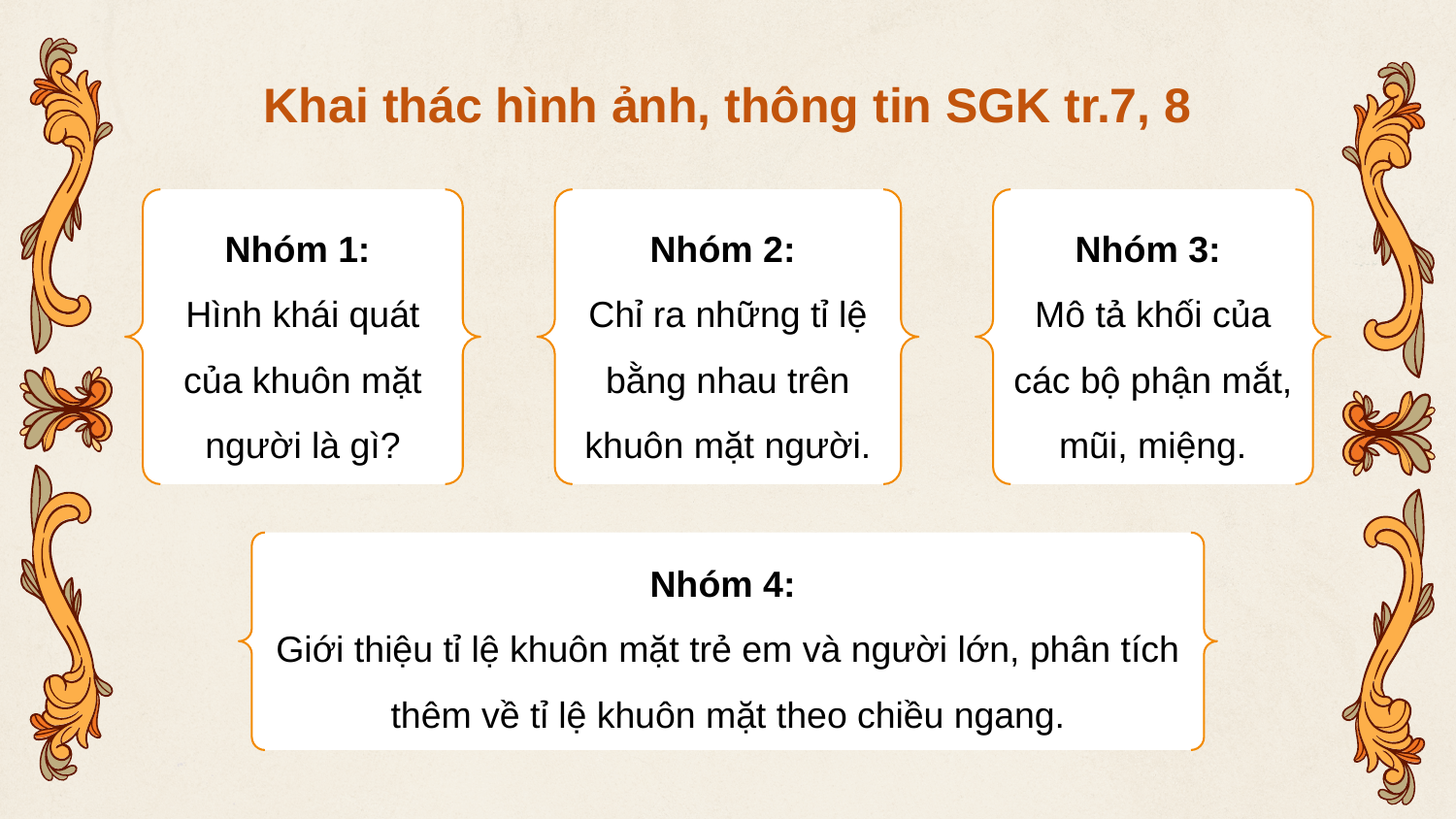

# Khai thác hình ảnh, thông tin SGK tr.7, 8
Nhóm 1:
Hình khái quát của khuôn mặt người là gì?
Nhóm 2:
Chỉ ra những tỉ lệ bằng nhau trên khuôn mặt người.
Nhóm 3:
Mô tả khối của các bộ phận mắt, mũi, miệng.
Nhóm 4:
Giới thiệu tỉ lệ khuôn mặt trẻ em và người lớn, phân tích thêm về tỉ lệ khuôn mặt theo chiều ngang.